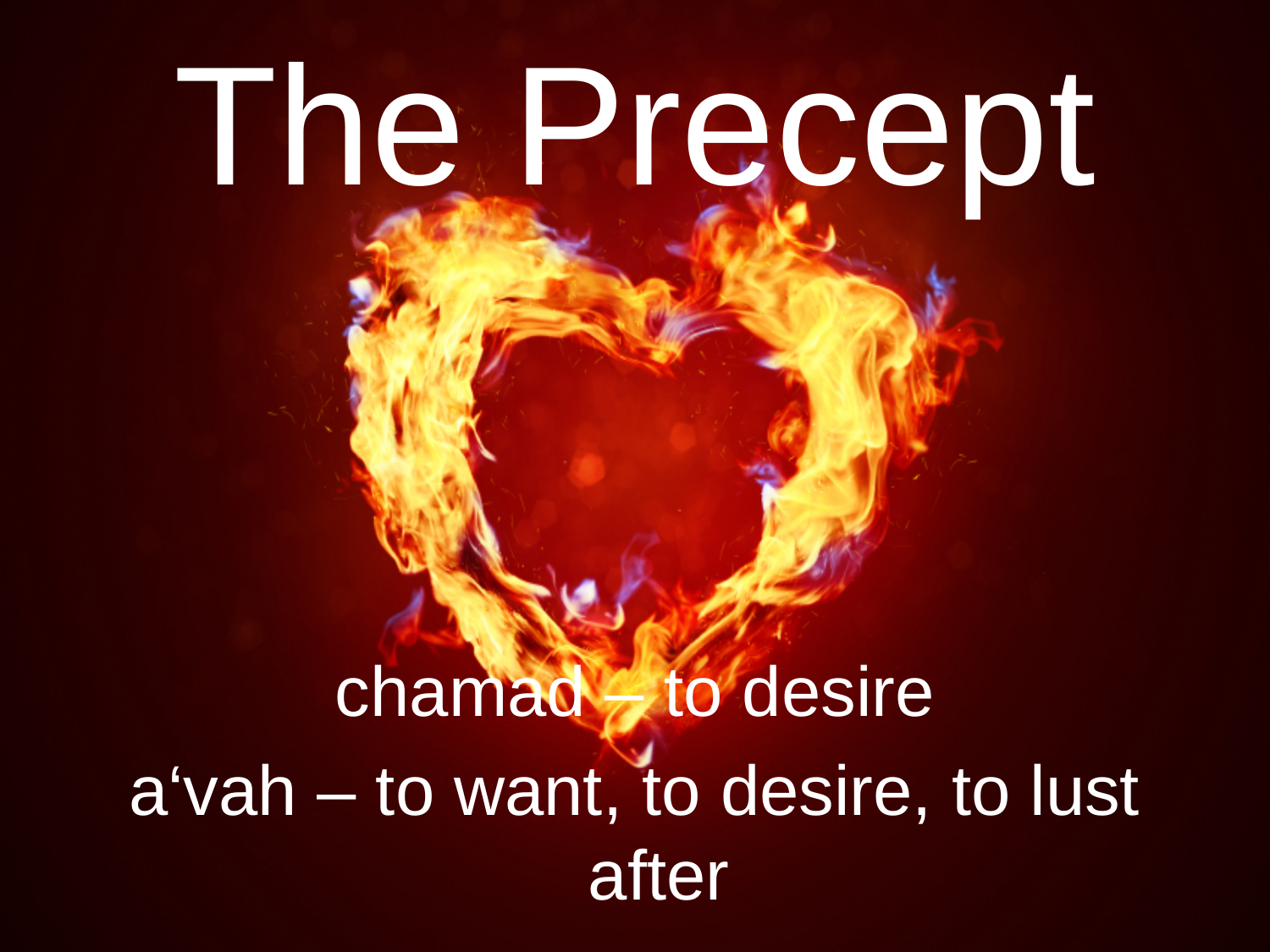

# The Precept
chamad – to desire
a‘vah – to want, to desire, to lust after